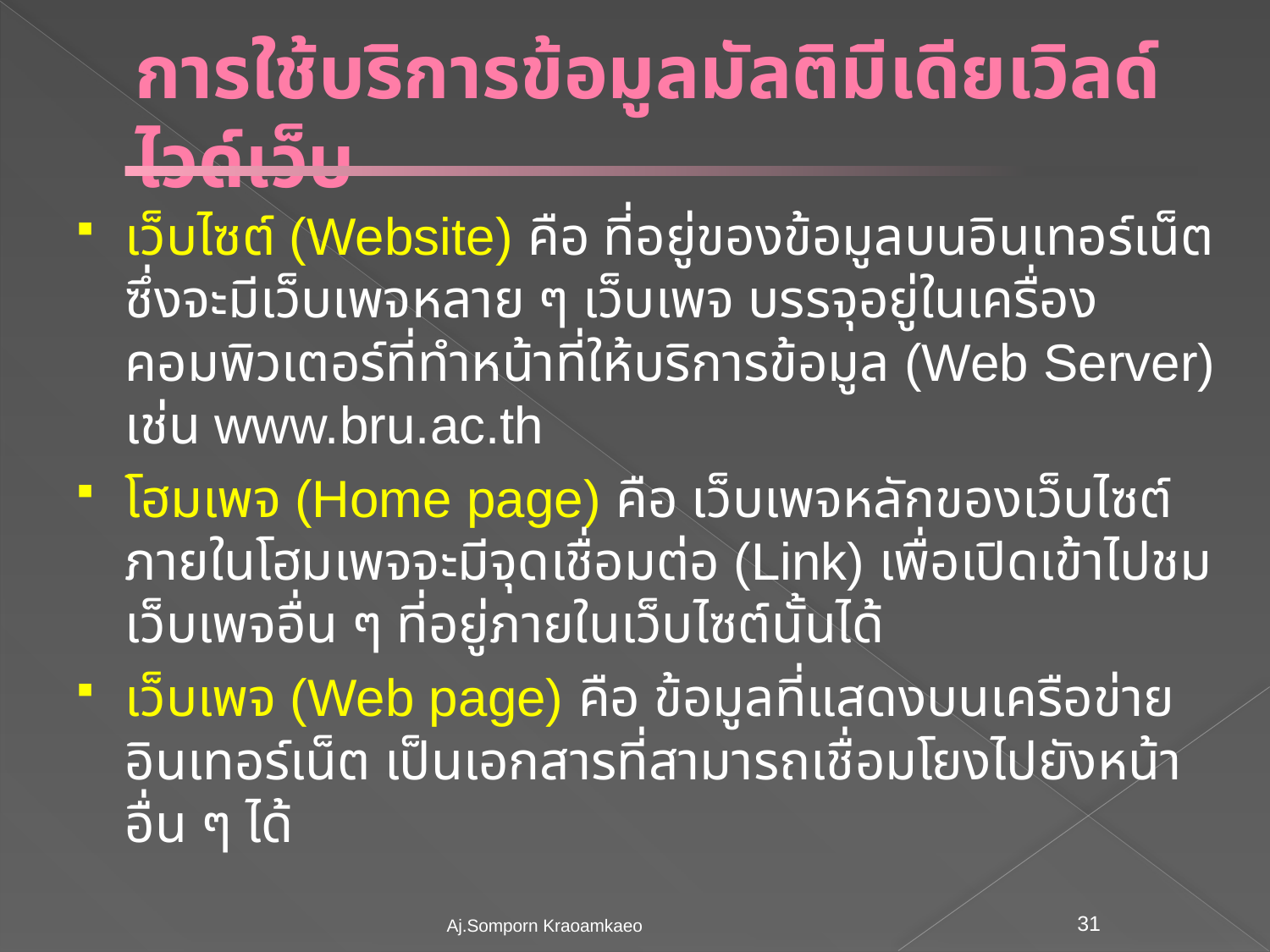

# การใช้บริการข้อมูลมัลติมีเดียเวิลด์ไวด์เว็บ

เว็บไซต์ (Website) คือ ที่อยู่ของข้อมูลบนอินเทอร์เน็ต ซึ่งจะมีเว็บเพจหลาย ๆ เว็บเพจ บรรจุอยู่ในเครื่องคอมพิวเตอร์ที่ทำหน้าที่ให้บริการข้อมูล (Web Server) เช่น www.bru.ac.th
โฮมเพจ (Home page) คือ เว็บเพจหลักของเว็บไซต์ ภายในโฮมเพจจะมีจุดเชื่อมต่อ (Link) เพื่อเปิดเข้าไปชมเว็บเพจอื่น ๆ ที่อยู่ภายในเว็บไซต์นั้นได้
เว็บเพจ (Web page) คือ ข้อมูลที่แสดงบนเครือข่ายอินเทอร์เน็ต เป็นเอกสารที่สามารถเชื่อมโยงไปยังหน้าอื่น ๆ ได้
Aj.Somporn Kraoamkaeo
31